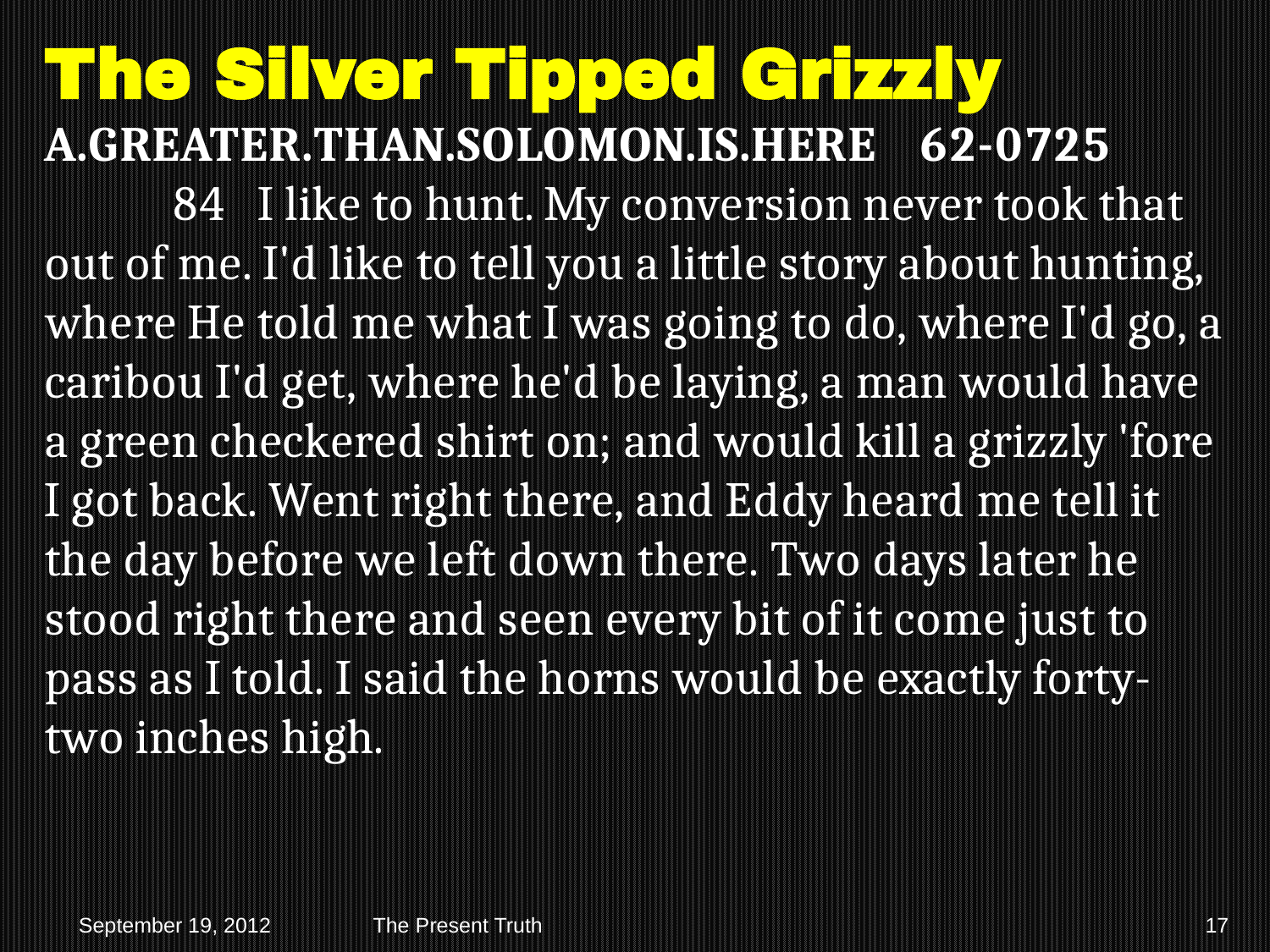

The Silver Tipped Grizzly
A.GREATER.THAN.SOLOMON.IS.HERE    62-0725
	84   I like to hunt. My conversion never took that out of me. I'd like to tell you a little story about hunting, where He told me what I was going to do, where I'd go, a caribou I'd get, where he'd be laying, a man would have a green checkered shirt on; and would kill a grizzly 'fore I got back. Went right there, and Eddy heard me tell it the day before we left down there. Two days later he stood right there and seen every bit of it come just to pass as I told. I said the horns would be exactly forty-two inches high.

September 19, 2012
The Present Truth
17